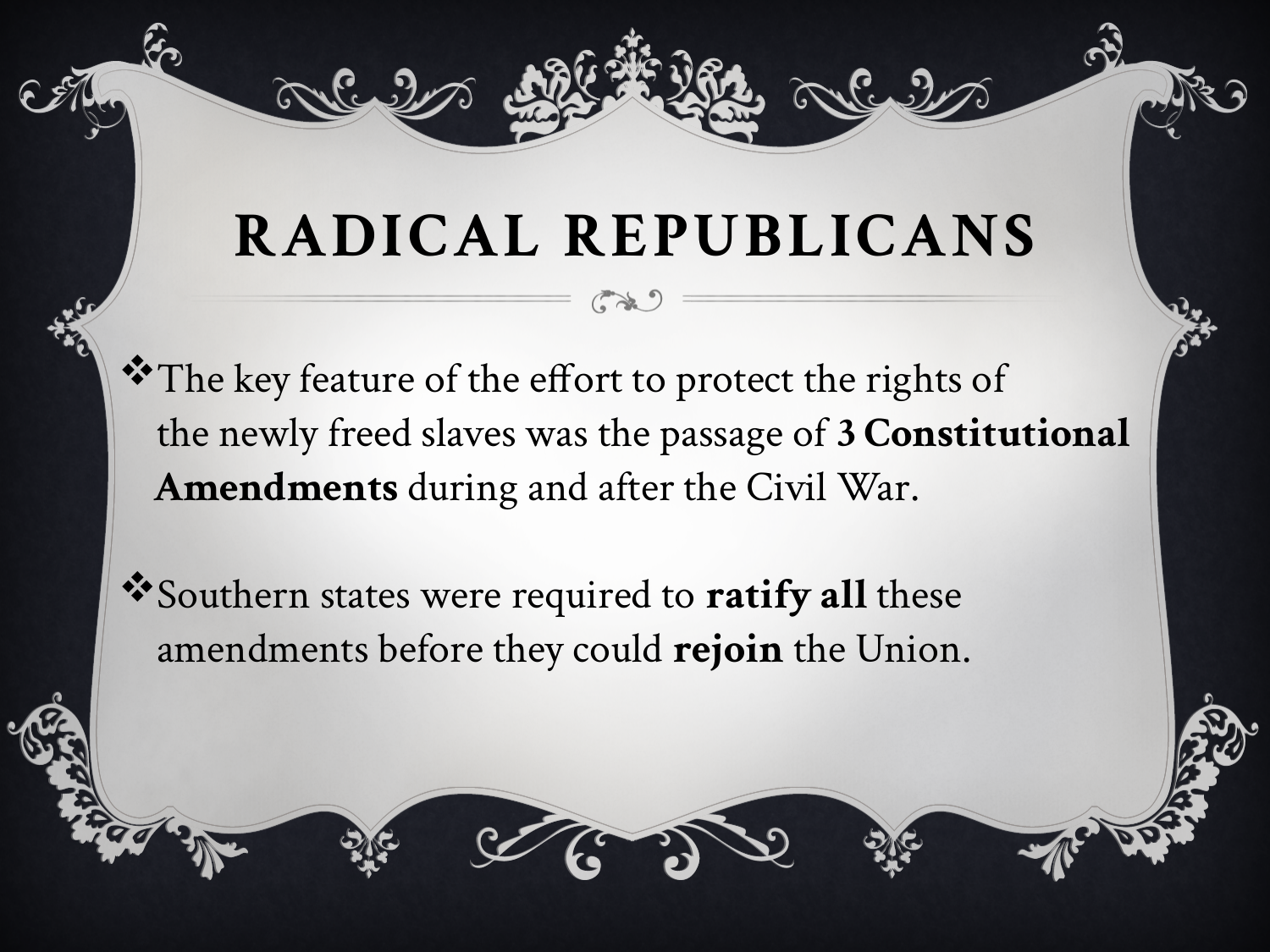

# Radical Republicans
The key feature of the effort to protect the rights of
    the newly freed slaves was the passage of 3 Constitutional
    Amendments during and after the Civil War.

Southern states were required to ratify all these
    amendments before they could rejoin the Union.